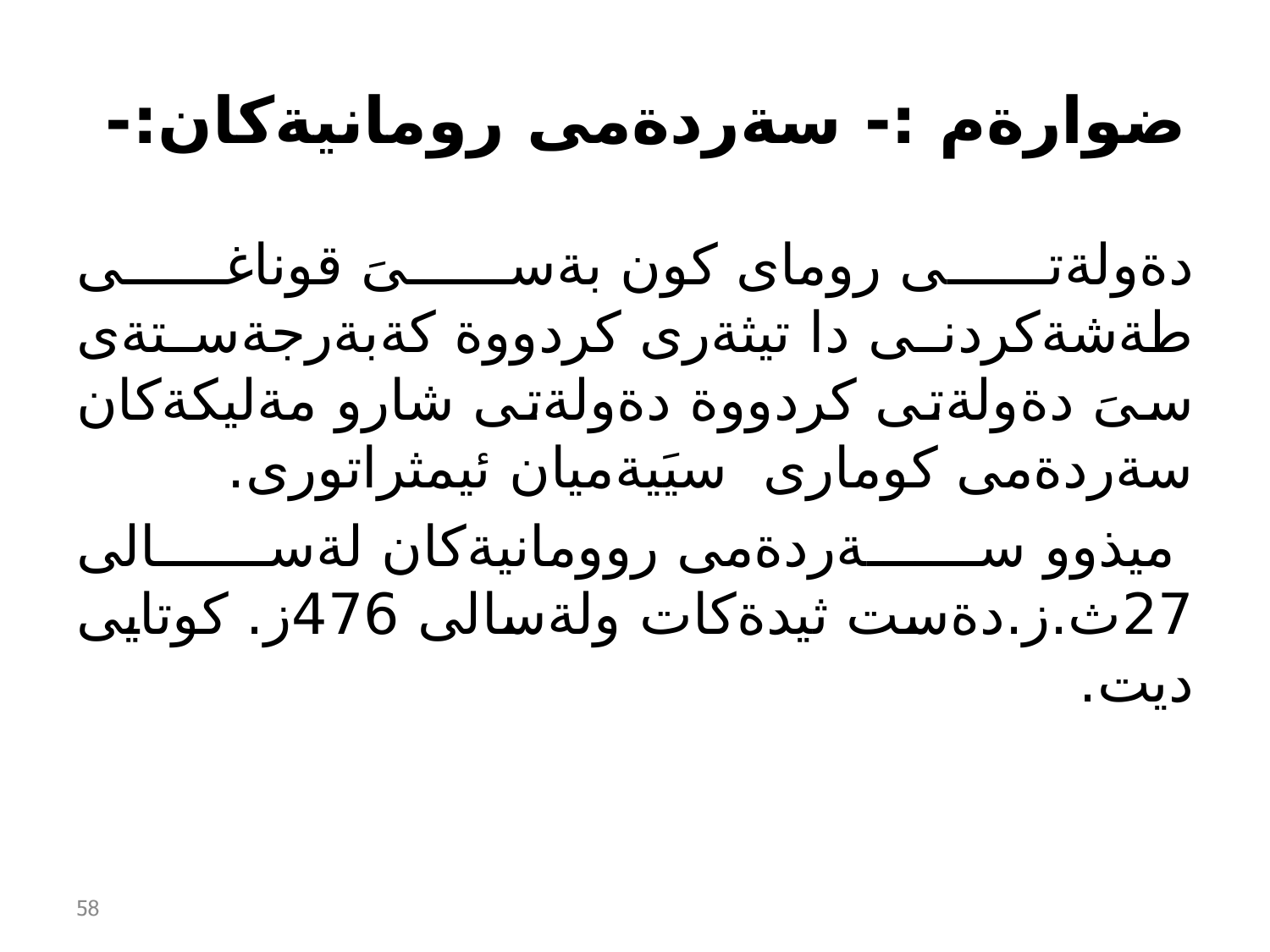

# ضوارةم :- سةردةمى رومانيةكان:-
دةولةتى روماى كون بةسىَ قوناغى طةشةكردنى دا تيثةرى كردووة كةبةرجةستةى سىَ دةولةتى كردووة دةولةتى شارو مةليكةكان سةردةمى كومارى  سيَيةميان ئيمثراتورى.
 ميذوو سةردةمى روومانيةكان لةسالى 27ث.ز.دةست ثيدةكات ولةسالى 476ز. كوتايى ديت.

58